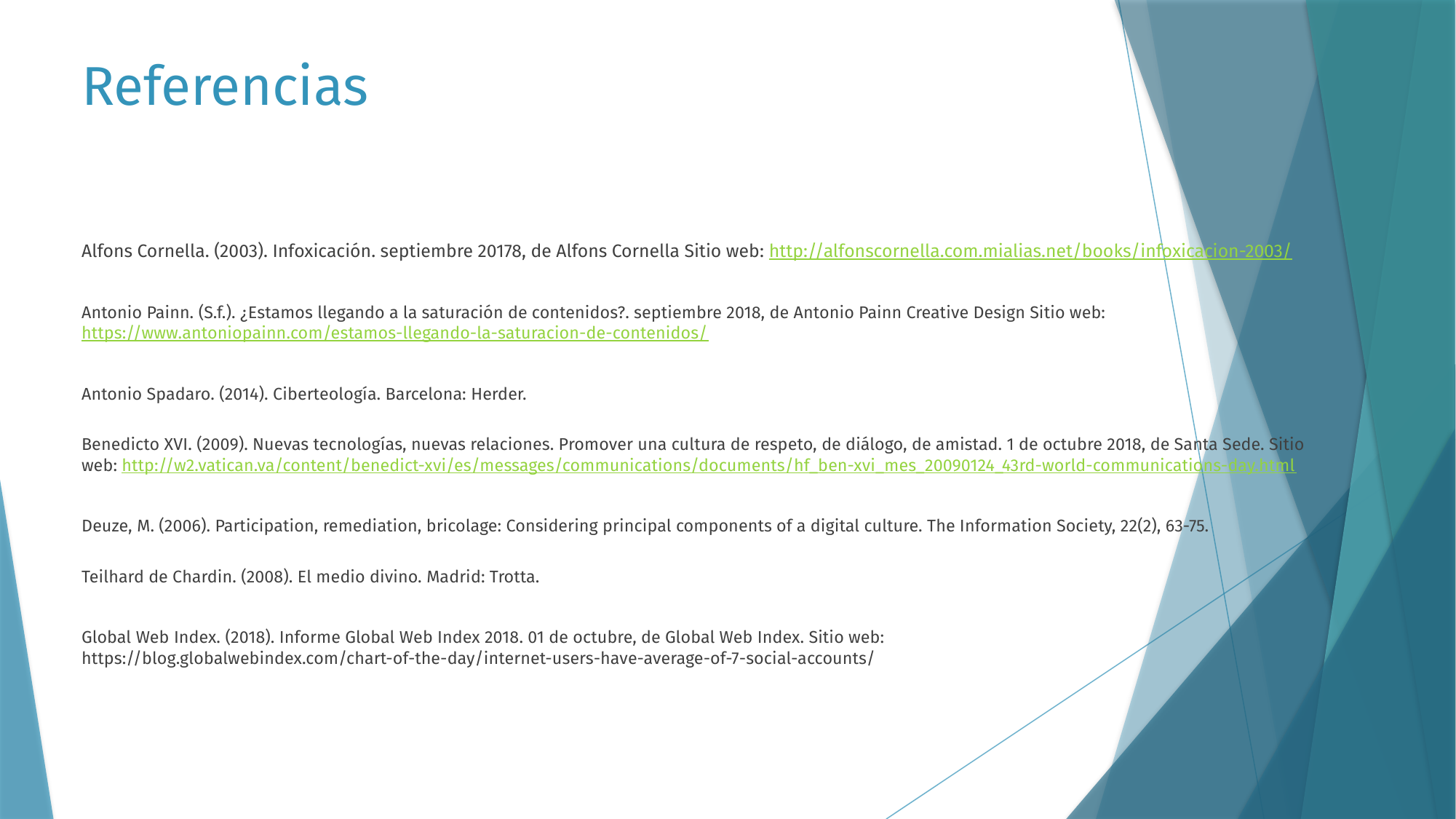

# Referencias

Alfons Cornella. (2003). Infoxicación. septiembre 20178, de Alfons Cornella Sitio web: http://alfonscornella.com.mialias.net/books/infoxicacion-2003/

Antonio Painn. (S.f.). ¿Estamos llegando a la saturación de contenidos?. septiembre 2018, de Antonio Painn Creative Design Sitio web: https://www.antoniopainn.com/estamos-llegando-la-saturacion-de-contenidos/

Antonio Spadaro. (2014). Ciberteología. Barcelona: Herder.
Benedicto XVI. (2009). Nuevas tecnologías, nuevas relaciones. Promover una cultura de respeto, de diálogo, de amistad. 1 de octubre 2018, de Santa Sede. Sitio web: http://w2.vatican.va/content/benedict-xvi/es/messages/communications/documents/hf_ben-xvi_mes_20090124_43rd-world-communications-day.html

Deuze, M. (2006). Participation, remediation, bricolage: Considering principal components of a digital culture. The Information Society, 22(2), 63-75.
Teilhard de Chardin. (2008). El medio divino. Madrid: Trotta.

Global Web Index. (2018). Informe Global Web Index 2018. 01 de octubre, de Global Web Index. Sitio web: https://blog.globalwebindex.com/chart-of-the-day/internet-users-have-average-of-7-social-accounts/